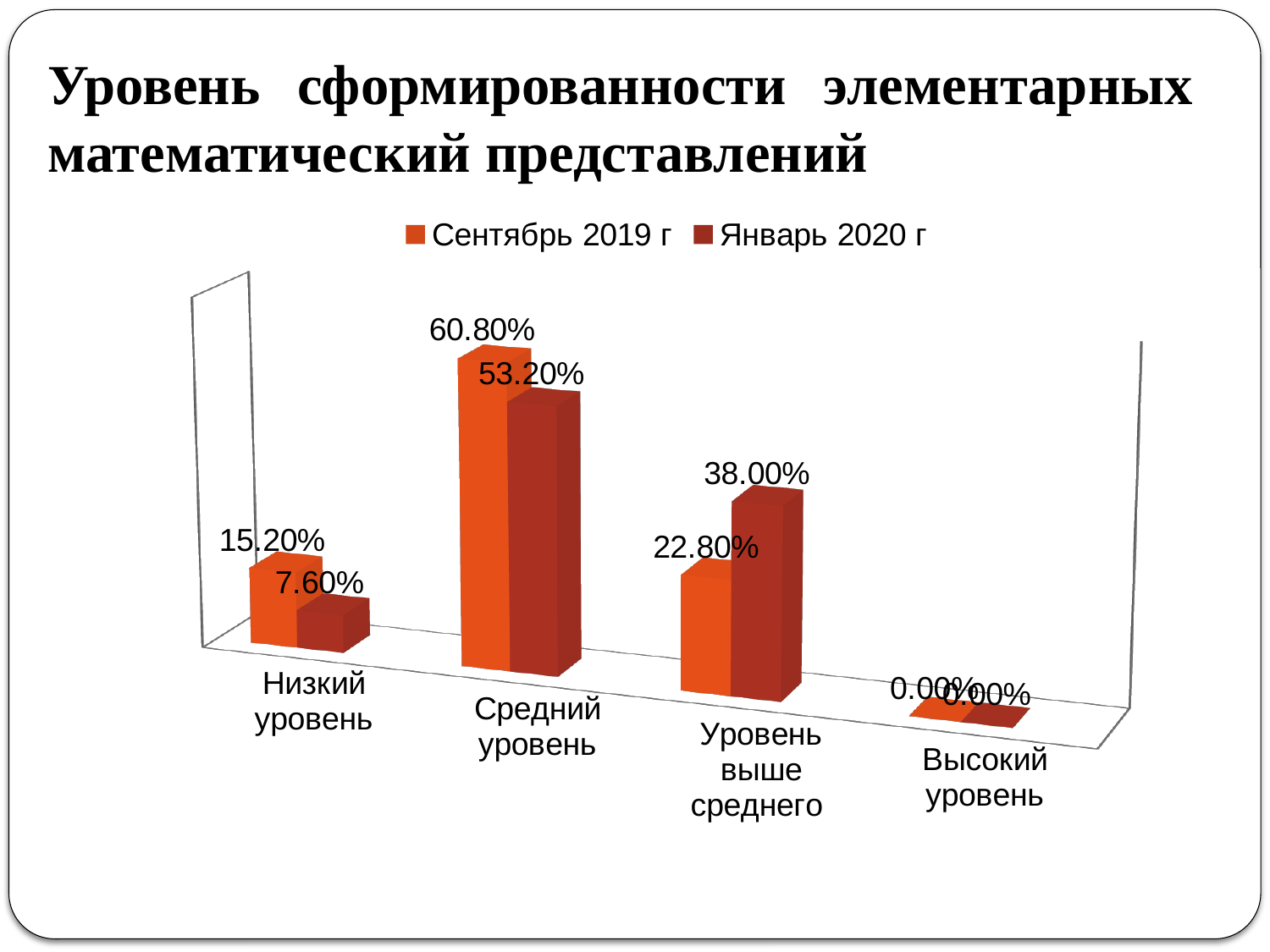

# Уровень сформированности элементарных математический представлений

[unsupported chart]